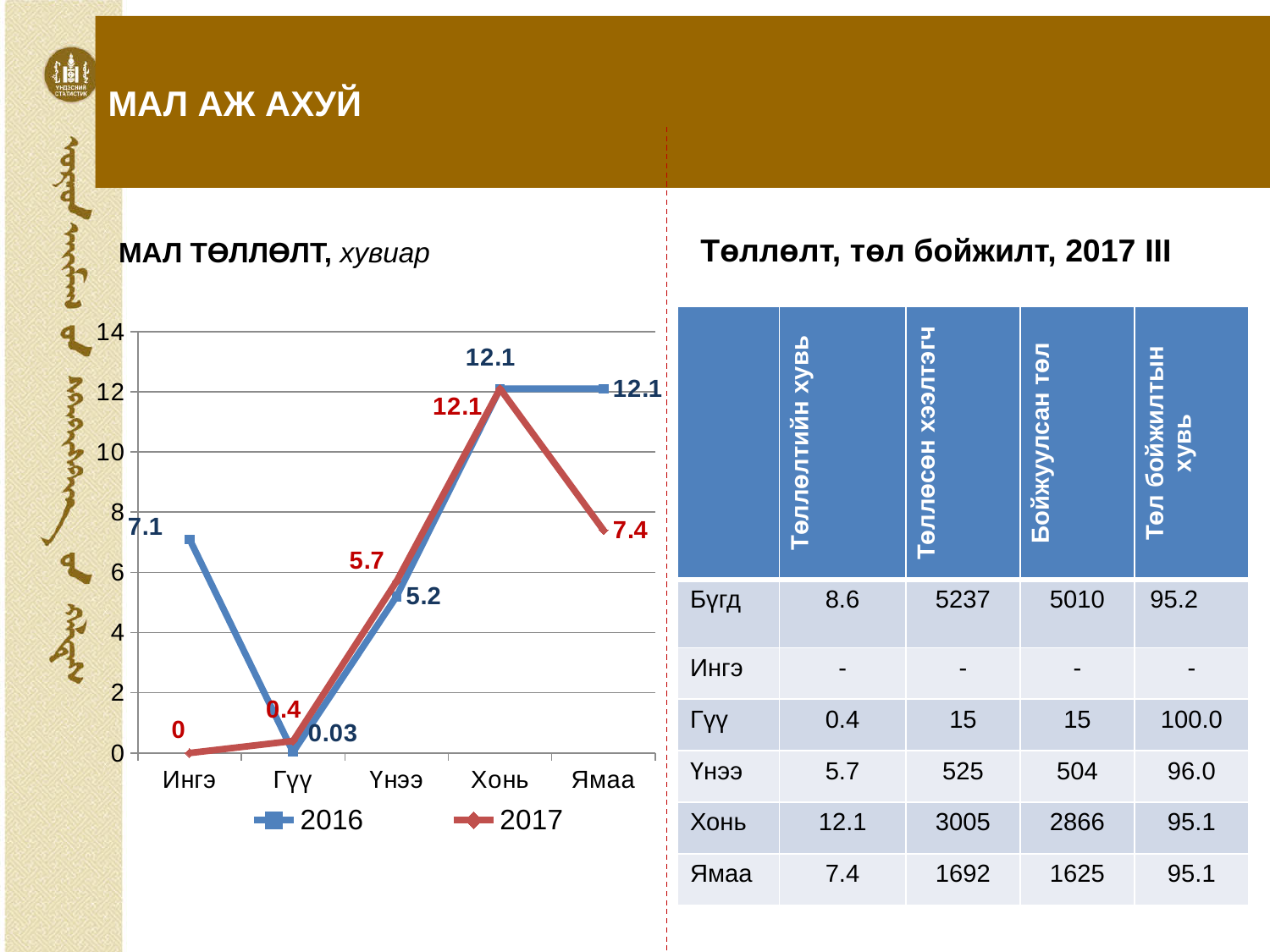

# МАЛ АЖ АХУЙ
МАЛ ТӨЛЛӨЛТ, хувиар
Төллөлт, төл бойжилт, 2017 III

### Chart

| Category | 2016 | 2017 |
|---|---|---|
| Ингэ | 7.1 | 0.0 |
| Гүү | 0.030000000000000002 | 0.4 |
| Үнээ | 5.2 | 5.7 |
| Хонь | 12.1 | 12.1 |
| Ямаа | 12.1 | 7.4 |
|  | Төллөлтийн хувь | Төллөсөн хээлтэгч | Бойжуулсан төл | Төл бойжилтын хувь |
| --- | --- | --- | --- | --- |
| Бүгд | 8.6 | 5237 | 5010 | 95.2 |
| Ингэ | - | - | - | - |
| Гүү | 0.4 | 15 | 15 | 100.0 |
| Үнээ | 5.7 | 525 | 504 | 96.0 |
| Хонь | 12.1 | 3005 | 2866 | 95.1 |
| Ямаа | 7.4 | 1692 | 1625 | 95.1 |